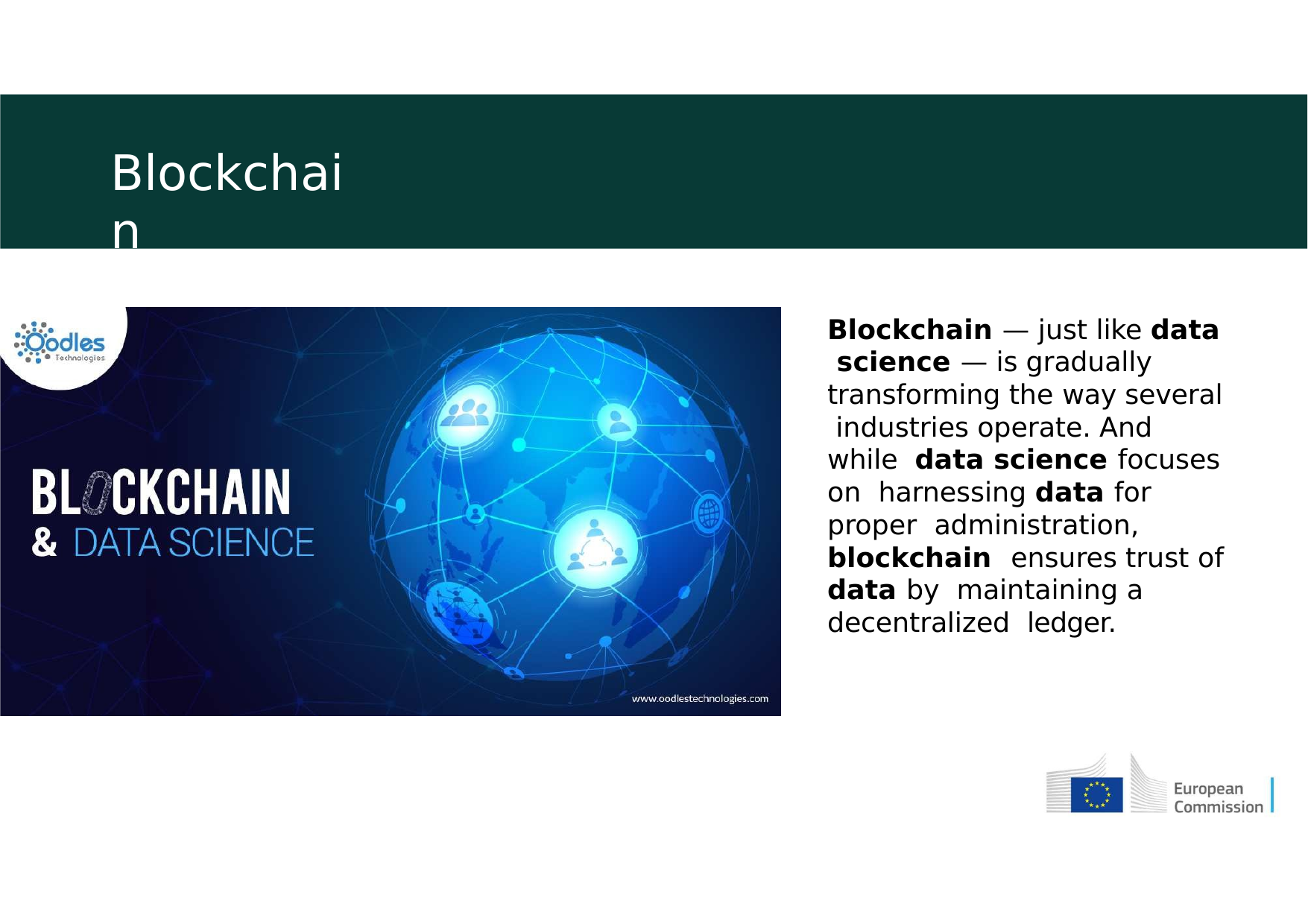

# Blockchain

Blockchain — just like data  science — is gradually  transforming the way several  industries operate. And while  data science focuses on  harnessing data for proper  administration, blockchain  ensures trust of data by  maintaining a decentralized  ledger.